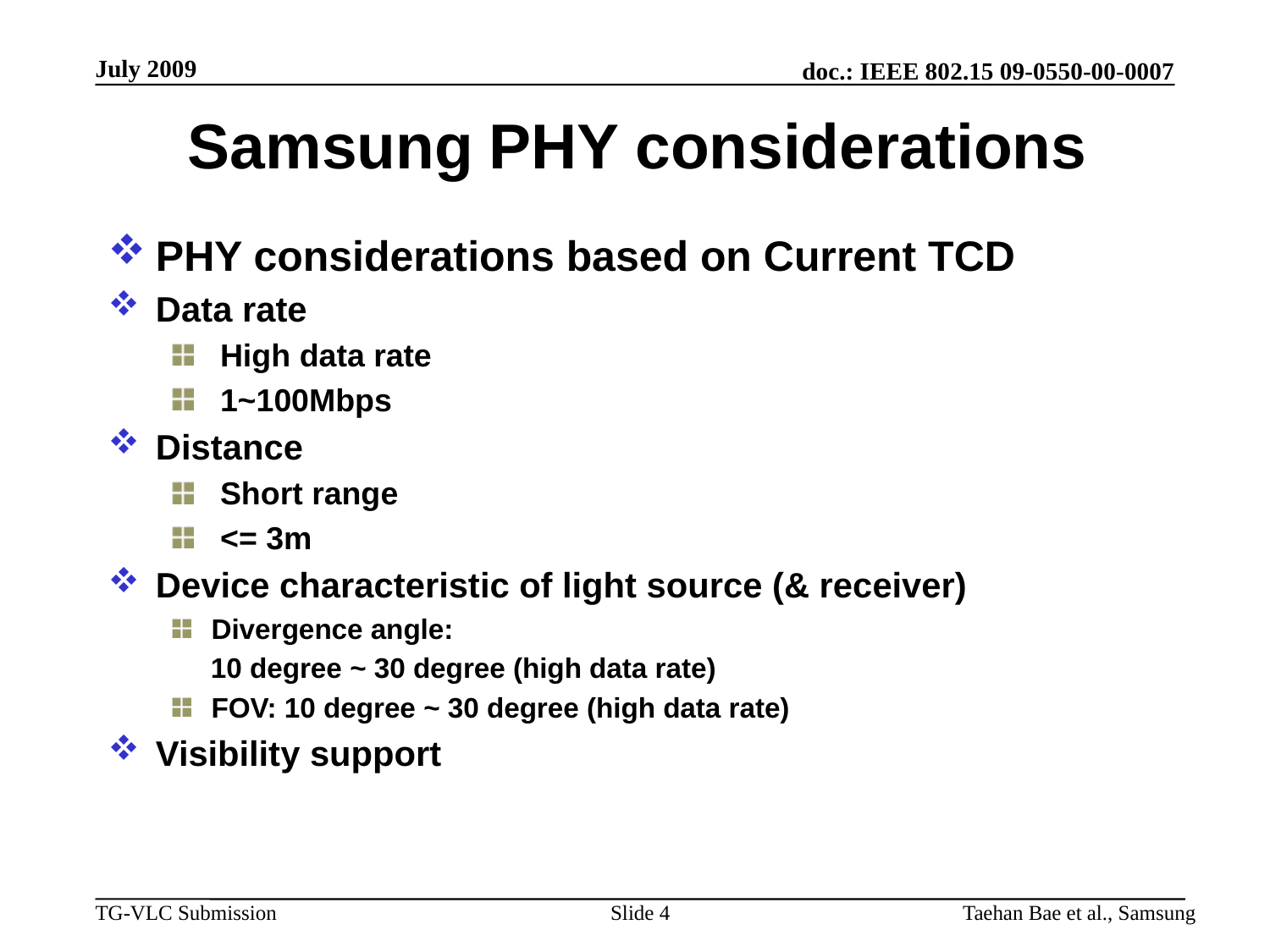

# Samsung PHY considerations
PHY considerations based on Current TCD
Data rate
 High data rate
 1~100Mbps
Distance
 Short range
 <= 3m
Device characteristic of light source (& receiver)
Divergence angle:
     10 degree ~ 30 degree (high data rate)
FOV: 10 degree ~ 30 degree (high data rate)
Visibility support
Slide 4
Taehan Bae et al., Samsung